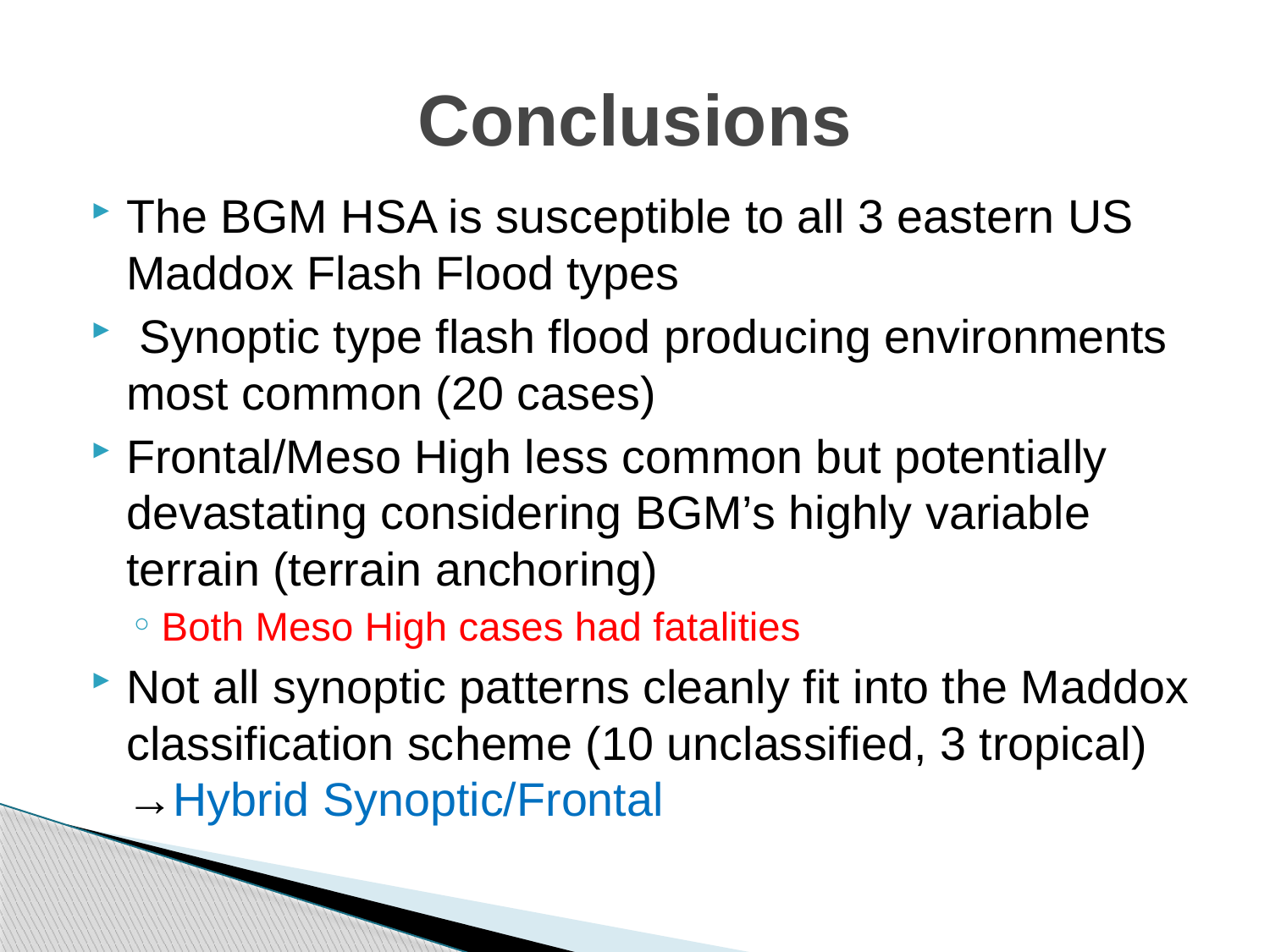

# Conclusions
The BGM HSA is susceptible to all 3 eastern US Maddox Flash Flood types
 Synoptic type flash flood producing environments most common (20 cases)
Frontal/Meso High less common but potentially devastating considering BGM’s highly variable terrain (terrain anchoring)
Both Meso High cases had fatalities
Not all synoptic patterns cleanly fit into the Maddox classification scheme (10 unclassified, 3 tropical) →Hybrid Synoptic/Frontal